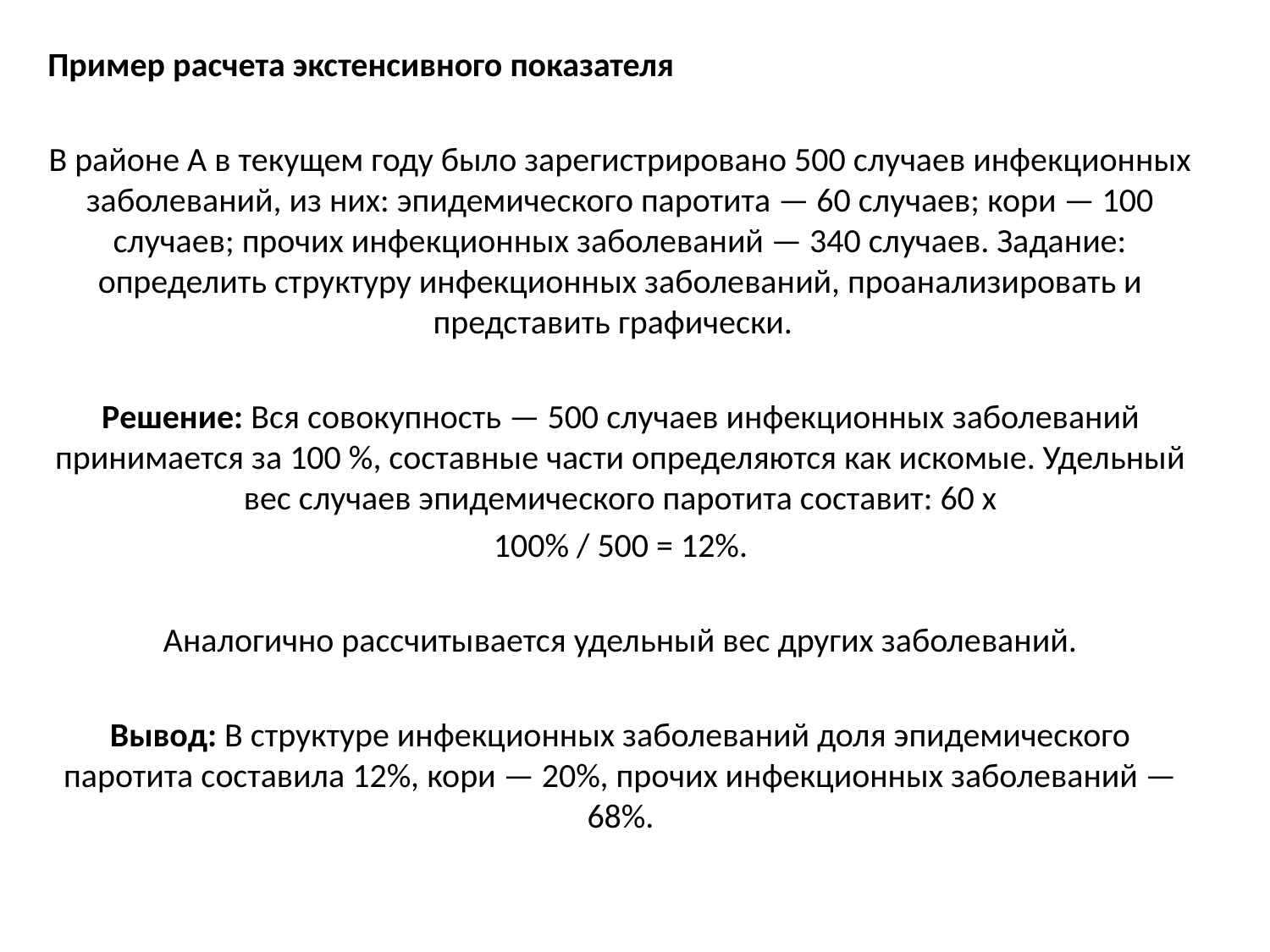

Пример расчета экстенсивного показателя

В районе А в текущем году было зарегистрировано 500 случаев инфекционных заболеваний, из них: эпидемического паротита — 60 случаев; кори — 100 случаев; прочих инфекционных заболеваний — 340 случаев. Задание: определить структуру инфекционных заболеваний, проанализировать и представить графически.

Решение: Вся совокупность — 500 случаев инфекционных заболеваний принимается за 100 %, составные части определяются как искомые. Удельный вес случаев эпидемического паротита составит: 60 x
100% / 500 = 12%.

Аналогично рассчитывается удельный вес других заболеваний.

Вывод: В структуре инфекционных заболеваний доля эпидемического паротита составила 12%, кори — 20%, прочих инфекционных заболеваний —68%.